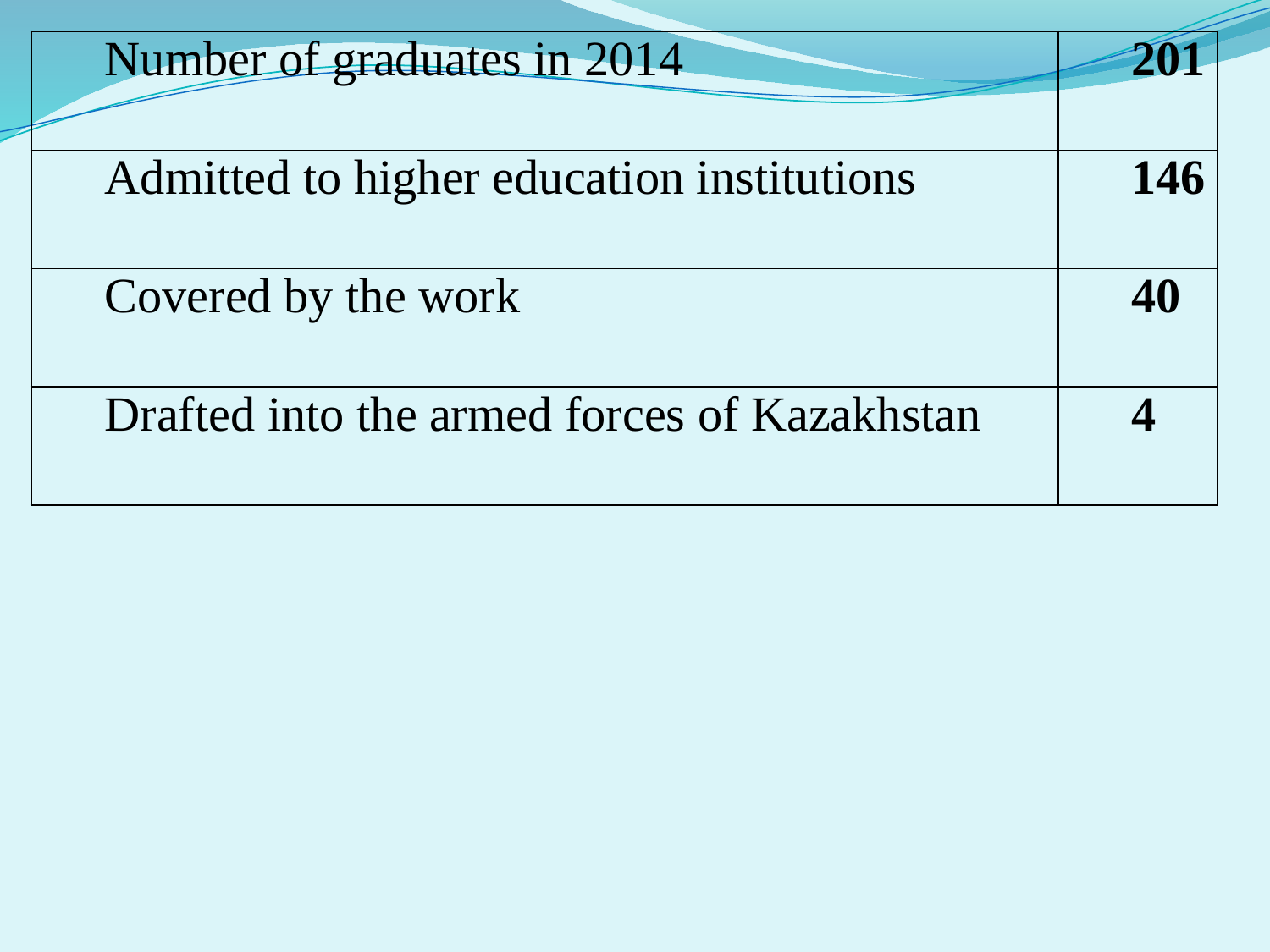

| Number of graduates in 2014 | 201 |
| --- | --- |
| Admitted to higher education institutions | 146 |
| Covered by the work | 40 |
| Drafted into the armed forces of Kazakhstan | 4 |